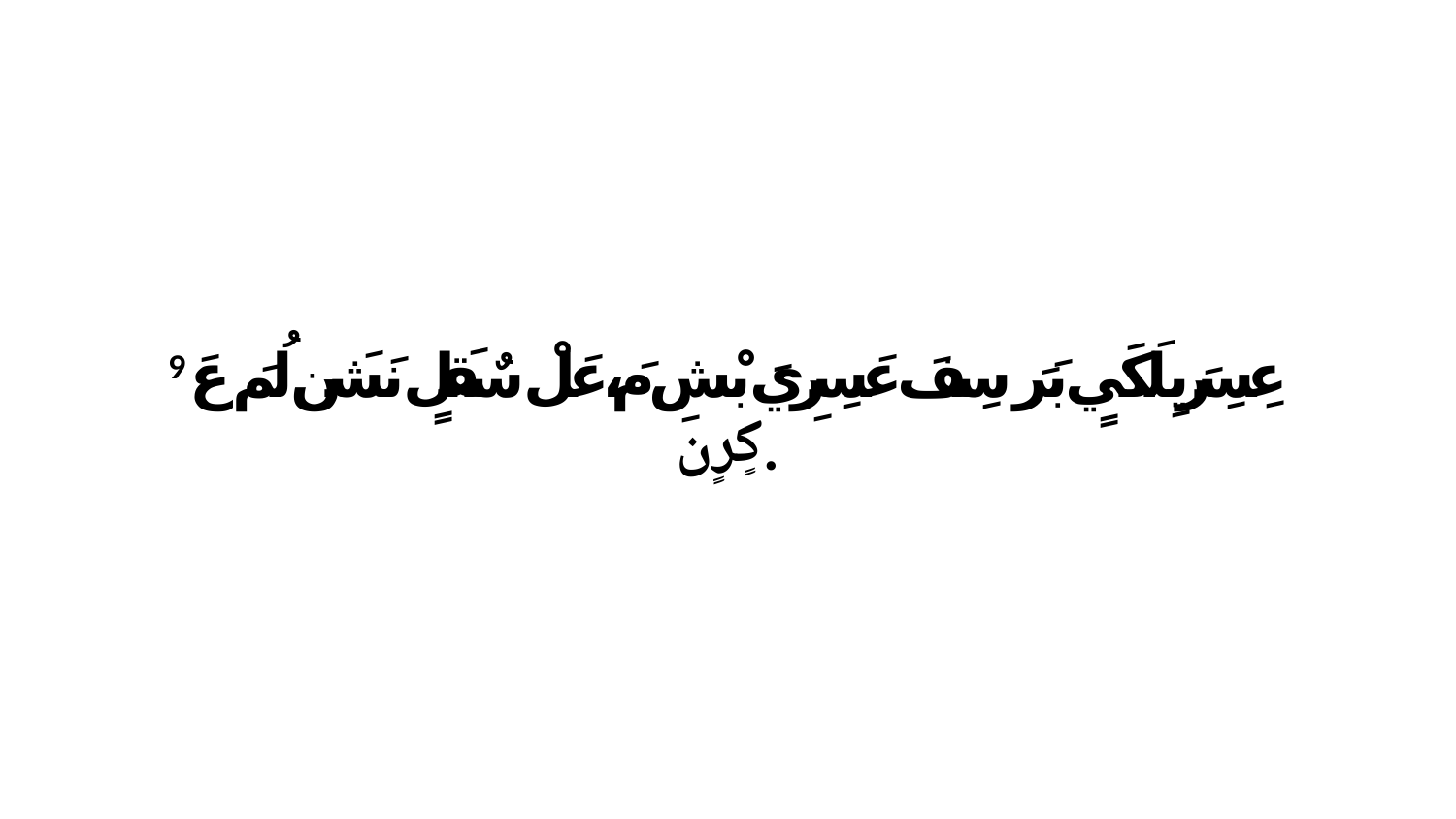

9 عِسِرَيِلَكَيٍ بَرَ سِفَ عَسِرِيَ بْشِ مَ،عَلْ سٌقَلٍ نَشَن لُمَ عَ كٍرٍن.